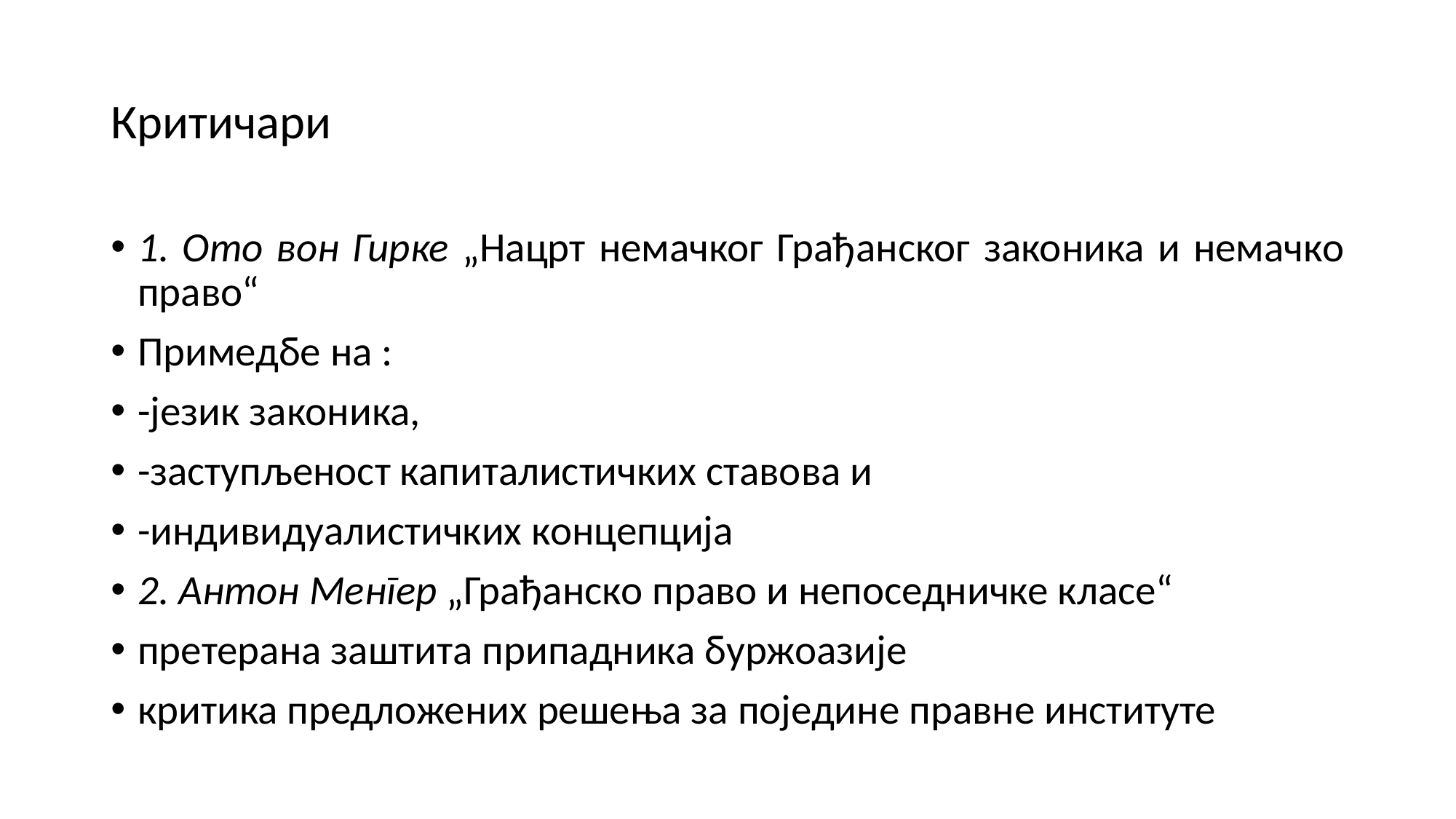

# Критичари
1. Ото вон Гирке „Нацрт немачког Грађанског законика и немачко право“
Примедбе на :
-језик законика,
-заступљеност капиталистичких ставова и
-индивидуалистичких концепција
2. Антон Менгер „Грађанско право и непоседничке класе“
претерана заштита припадника буржоазије
критика предложених решења за поједине правне институте